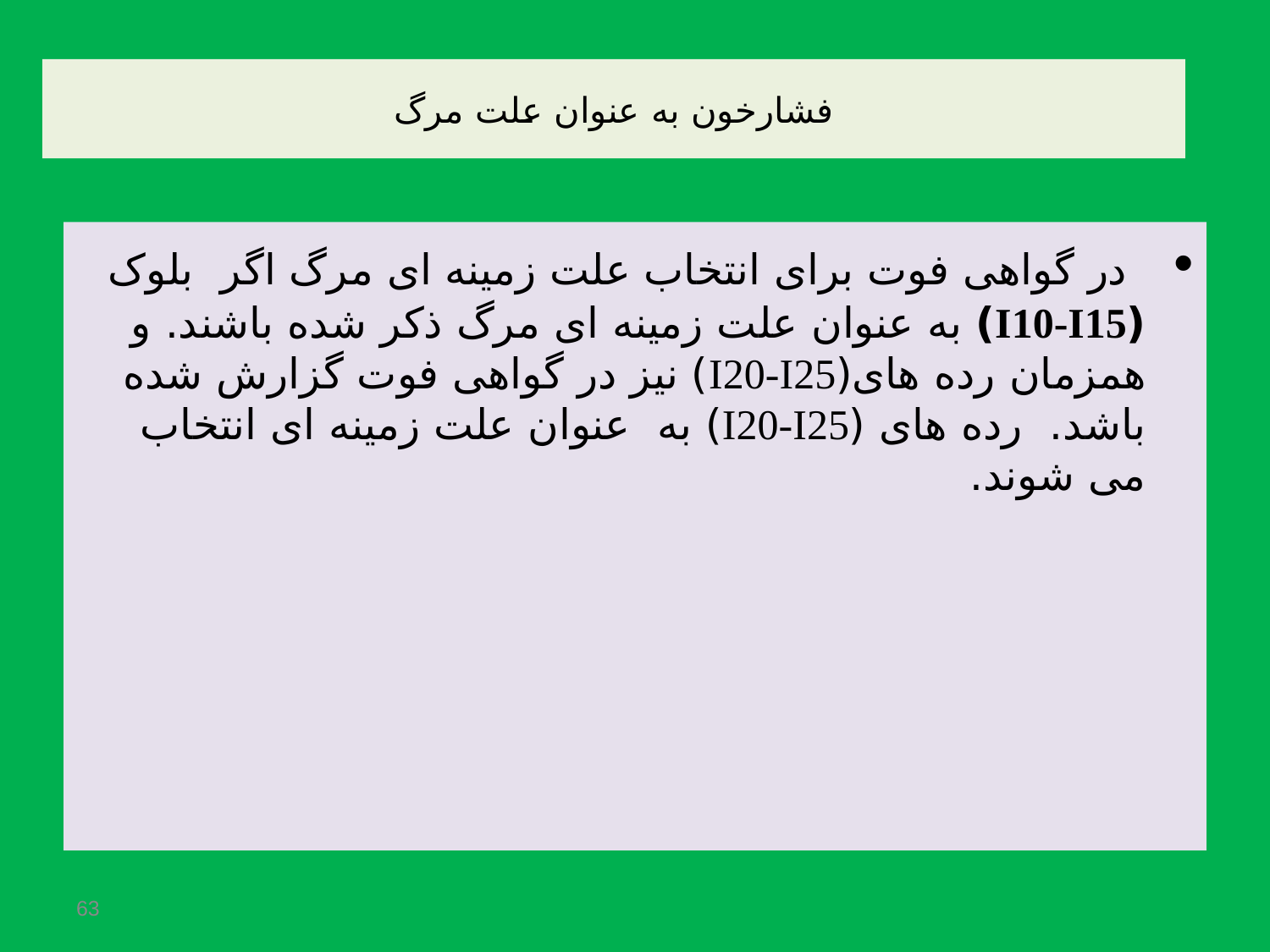

# فشارخون به عنوان علت مرگ
 در گواهی فوت برای انتخاب علت زمینه ای مرگ اگر  بلوک (I10-I15) به عنوان علت زمینه ای مرگ ذکر شده باشند. و همزمان رده های(I20-I25) نیز در گواهی فوت گزارش شده باشد.  رده های (I20-I25) به  عنوان علت زمینه ای انتخاب می شوند.
63